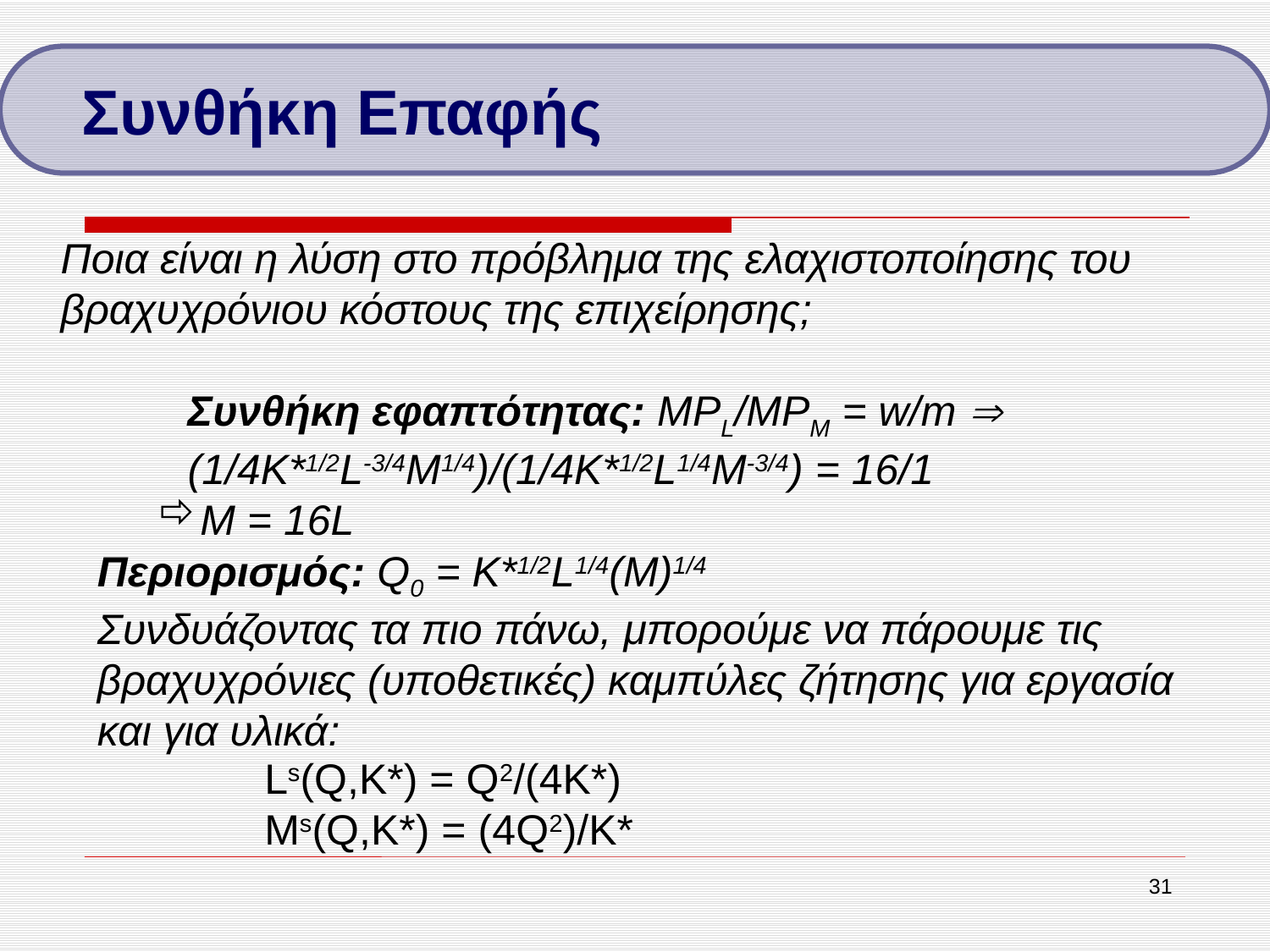

Συνθήκη Επαφής
Ποια είναι η λύση στο πρόβλημα της ελαχιστοποίησης του βραχυχρόνιου κόστους της επιχείρησης;

	Συνθήκη εφαπτότητας: MPL/MPM = w/m ⇒
	(1/4K*1/2L-3/4M1/4)/(1/4K*1/2L1/4M-3/4) = 16/1
M = 16L
Περιορισμός: Q0 = K*1/2L1/4(M)1/4
Συνδυάζοντας τα πιο πάνω, μπορούμε να πάρουμε τις βραχυχρόνιες (υποθετικές) καμπύλες ζήτησης για εργασία και για υλικά:
Ls(Q,K*) = Q2/(4K*)
Ms(Q,K*) = (4Q2)/K*
31